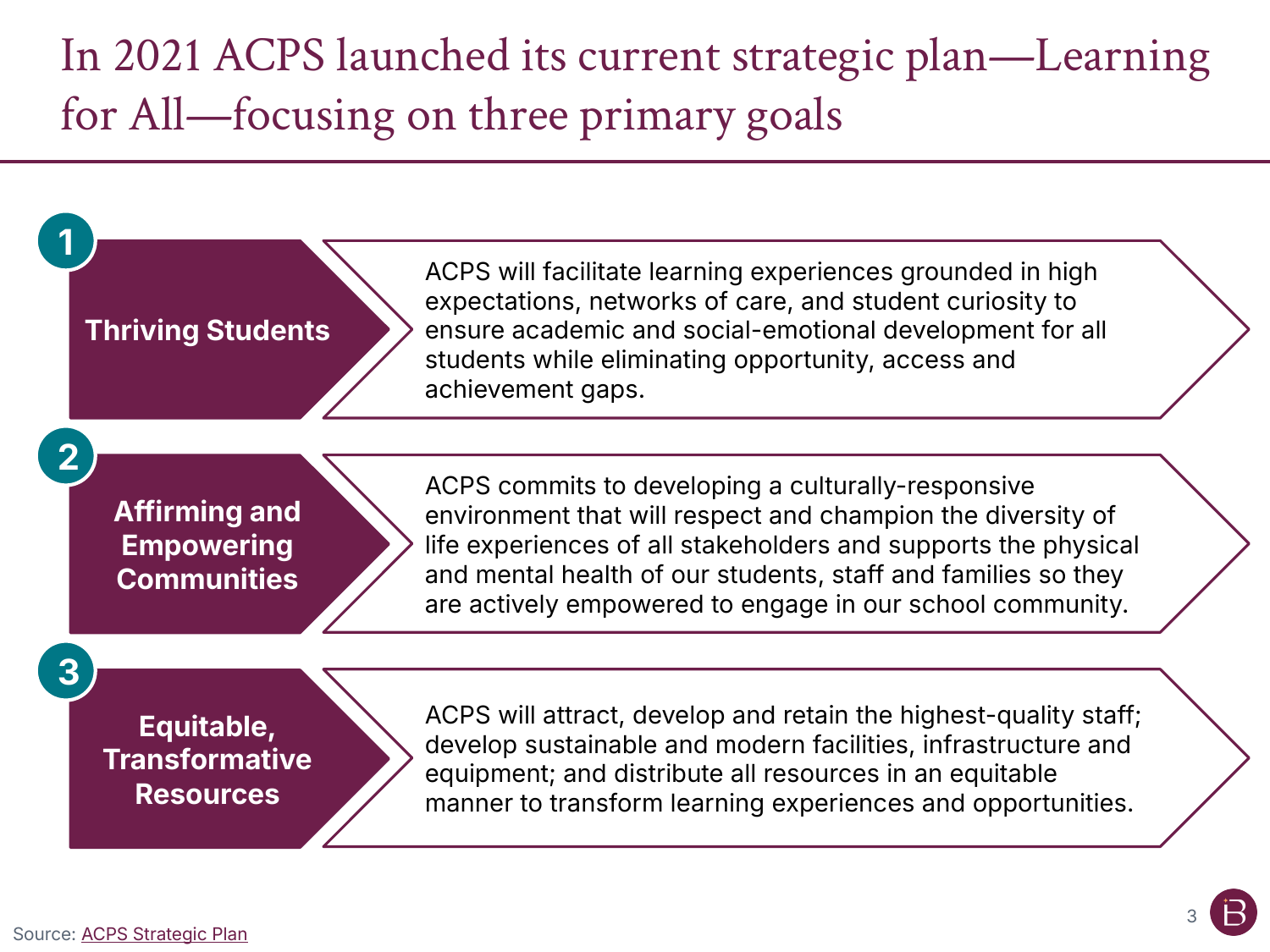

# In 2021 ACPS launched its current strategic plan—Learning for All—focusing on three primary goals
1
Thriving Students
ACPS will facilitate learning experiences grounded in high expectations, networks of care, and student curiosity to ensure academic and social-emotional development for all students while eliminating opportunity, access and achievement gaps.
2
ACPS commits to developing a culturally-responsive environment that will respect and champion the diversity of life experiences of all stakeholders and supports the physical and mental health of our students, staff and families so they are actively empowered to engage in our school community.
Affirming and Empowering Communities
3
ACPS will attract, develop and retain the highest-quality staff; develop sustainable and modern facilities, infrastructure and equipment; and distribute all resources in an equitable manner to transform learning experiences and opportunities.
Equitable, Transformative Resources
3
Source: ACPS Strategic Plan